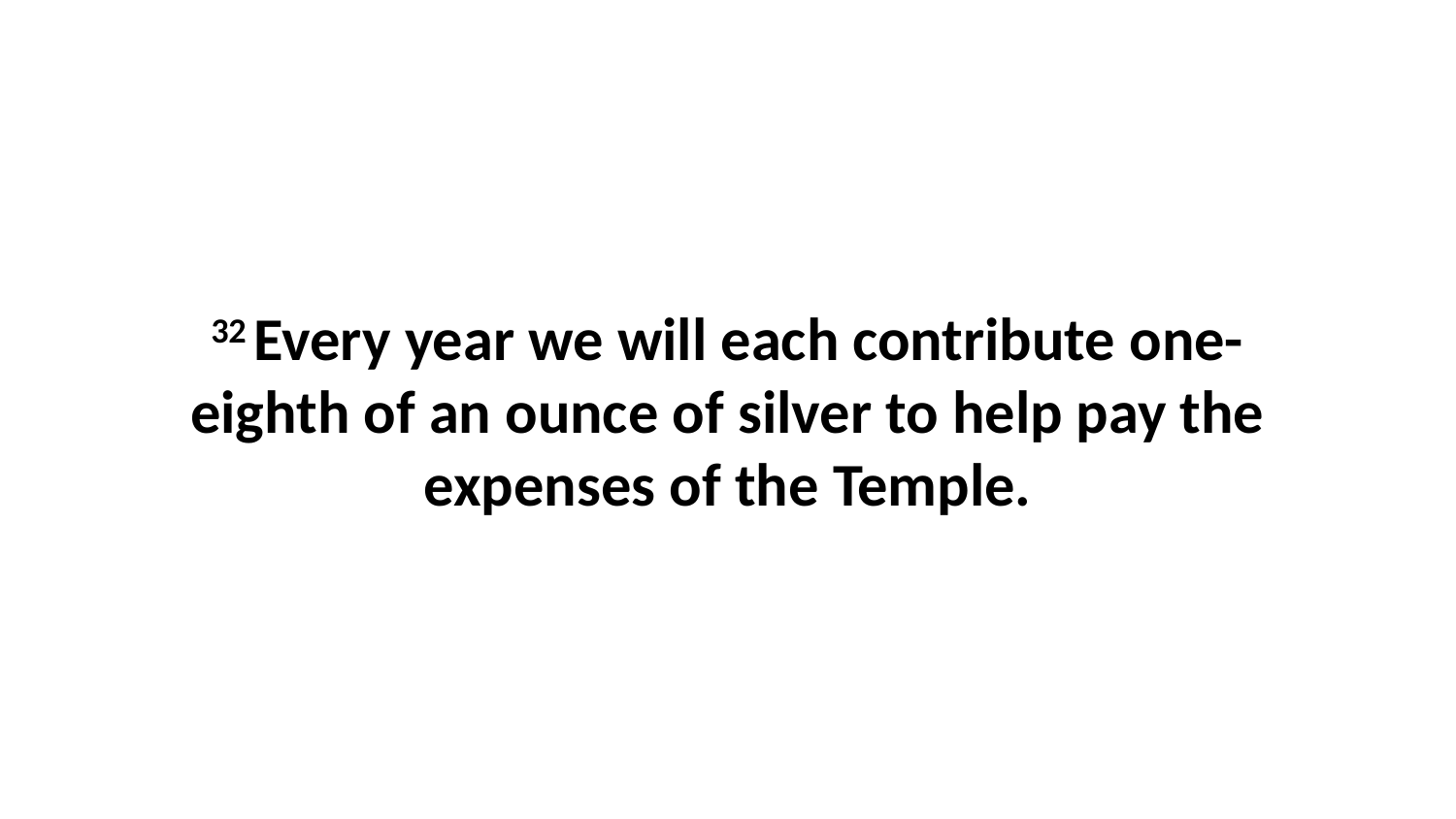

32 Every year we will each contribute one-eighth of an ounce of silver to help pay the expenses of the Temple.